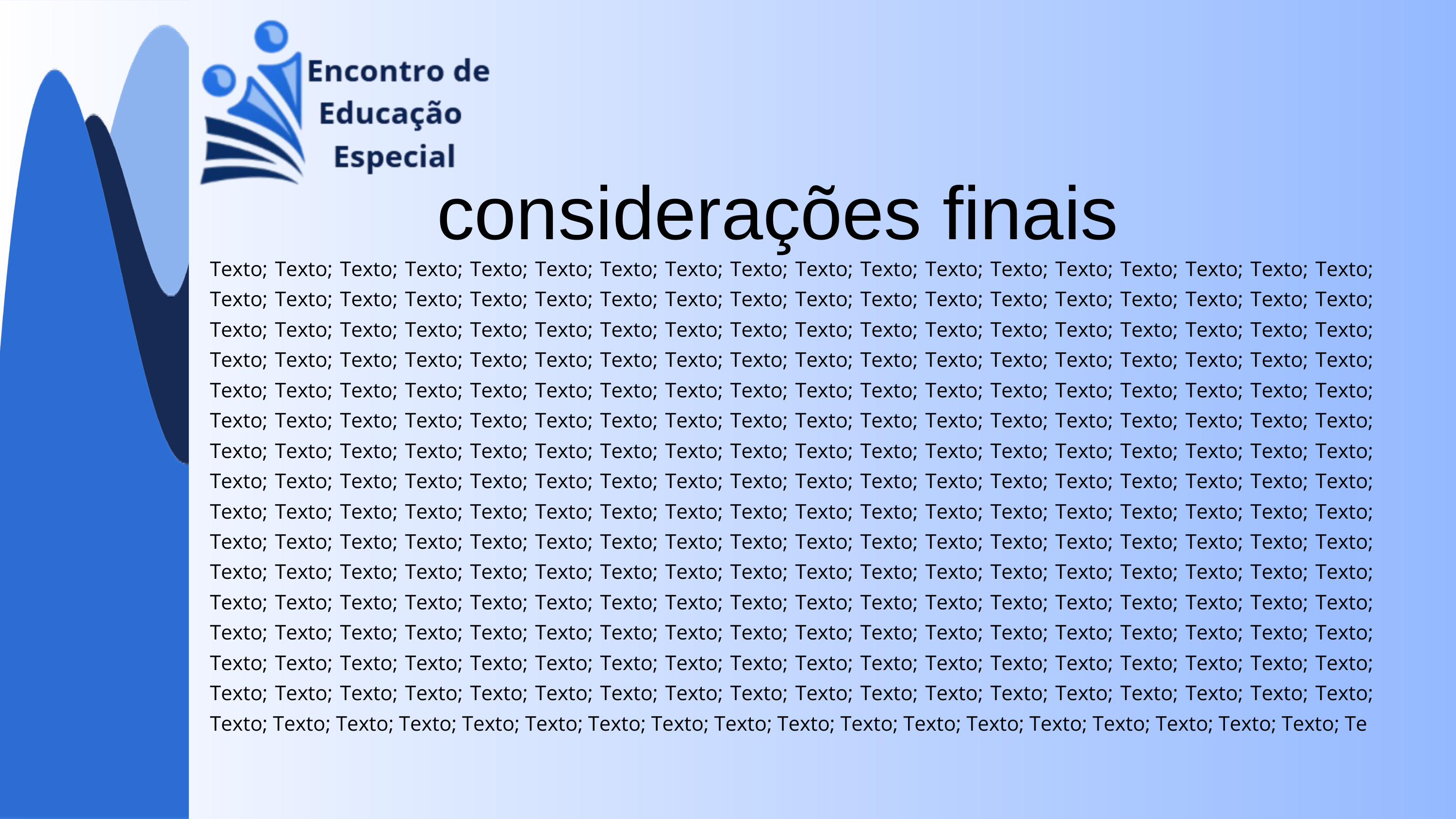

considerações finais
Texto; Texto; Texto; Texto; Texto; Texto; Texto; Texto; Texto; Texto; Texto; Texto; Texto; Texto; Texto; Texto; Texto; Texto; Texto; Texto; Texto; Texto; Texto; Texto; Texto; Texto; Texto; Texto; Texto; Texto; Texto; Texto; Texto; Texto; Texto; Texto; Texto; Texto; Texto; Texto; Texto; Texto; Texto; Texto; Texto; Texto; Texto; Texto; Texto; Texto; Texto; Texto; Texto; Texto; Texto; Texto; Texto; Texto; Texto; Texto; Texto; Texto; Texto; Texto; Texto; Texto; Texto; Texto; Texto; Texto; Texto; Texto; Texto; Texto; Texto; Texto; Texto; Texto; Texto; Texto; Texto; Texto; Texto; Texto; Texto; Texto; Texto; Texto; Texto; Texto; Texto; Texto; Texto; Texto; Texto; Texto; Texto; Texto; Texto; Texto; Texto; Texto; Texto; Texto; Texto; Texto; Texto; Texto; Texto; Texto; Texto; Texto; Texto; Texto; Texto; Texto; Texto; Texto; Texto; Texto; Texto; Texto; Texto; Texto; Texto; Texto; Texto; Texto; Texto; Texto; Texto; Texto; Texto; Texto; Texto; Texto; Texto; Texto; Texto; Texto; Texto; Texto; Texto; Texto; Texto; Texto; Texto; Texto; Texto; Texto; Texto; Texto; Texto; Texto; Texto; Texto; Texto; Texto; Texto; Texto; Texto; Texto; Texto; Texto; Texto; Texto; Texto; Texto; Texto; Texto; Texto; Texto; Texto; Texto; Texto; Texto; Texto; Texto; Texto; Texto; Texto; Texto; Texto; Texto; Texto; Texto; Texto; Texto; Texto; Texto; Texto; Texto; Texto; Texto; Texto; Texto; Texto; Texto; Texto; Texto; Texto; Texto; Texto; Texto; Texto; Texto; Texto; Texto; Texto; Texto; Texto; Texto; Texto; Texto; Texto; Texto; Texto; Texto; Texto; Texto; Texto; Texto; Texto; Texto; Texto; Texto; Texto; Texto; Texto; Texto; Texto; Texto; Texto; Texto; Texto; Texto; Texto; Texto; Texto; Texto; Texto; Texto; Texto; Texto; Texto; Texto; Texto; Texto; Texto; Texto; Texto; Texto; Texto; Texto; Texto; Texto; Texto; Texto; Texto; Texto; Texto; Texto; Texto; Texto; Texto; Texto; Texto; Texto; Texto; Texto; Texto; Texto; Texto; Texto; Texto; Texto; Texto; Texto; Texto; Texto; Texto; Texto; Texto; Texto; Texto; Texto; Texto; Texto; Te